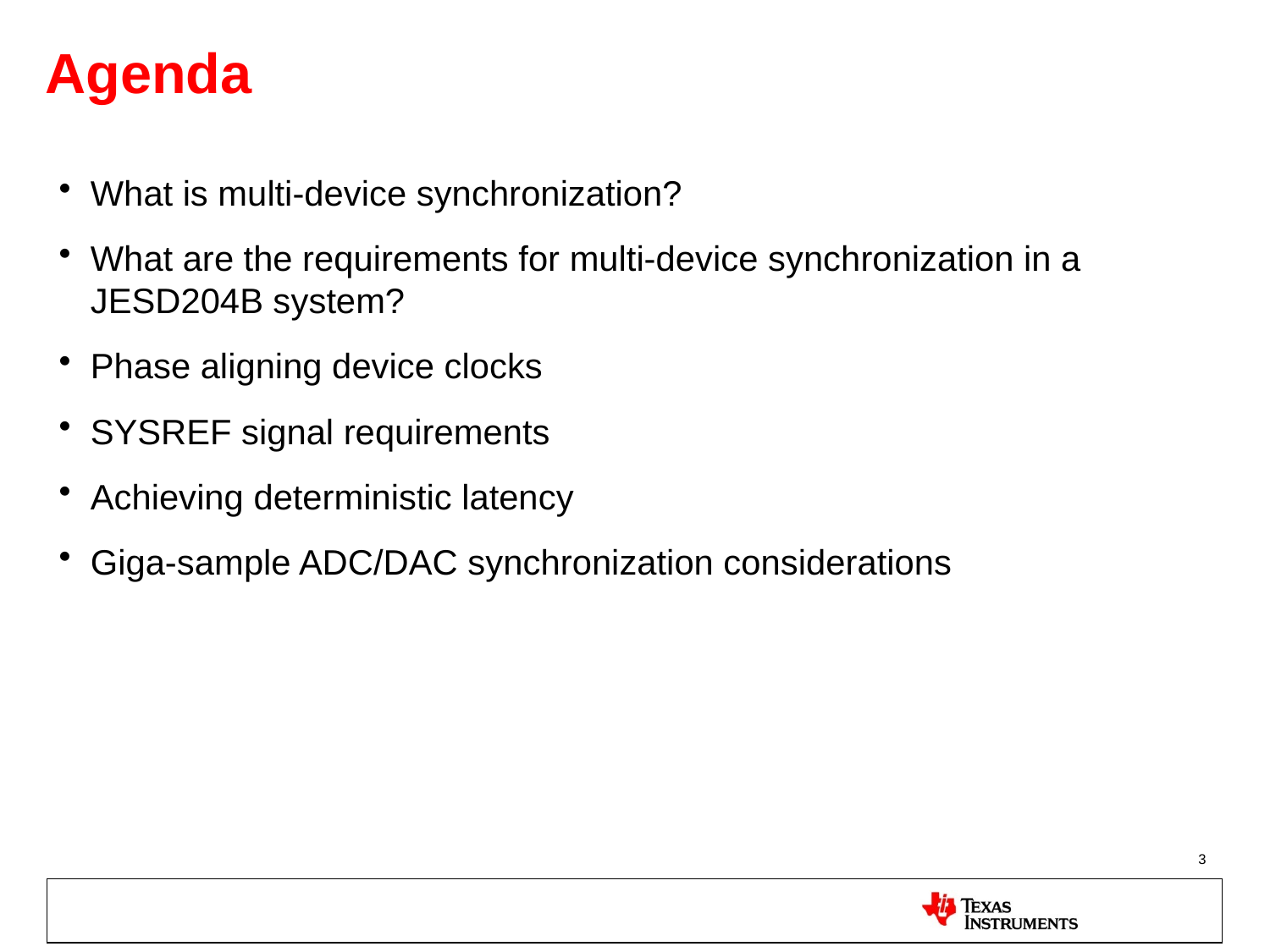

# Agenda
What is multi-device synchronization?
What are the requirements for multi-device synchronization in a JESD204B system?
Phase aligning device clocks
SYSREF signal requirements
Achieving deterministic latency
Giga-sample ADC/DAC synchronization considerations
3